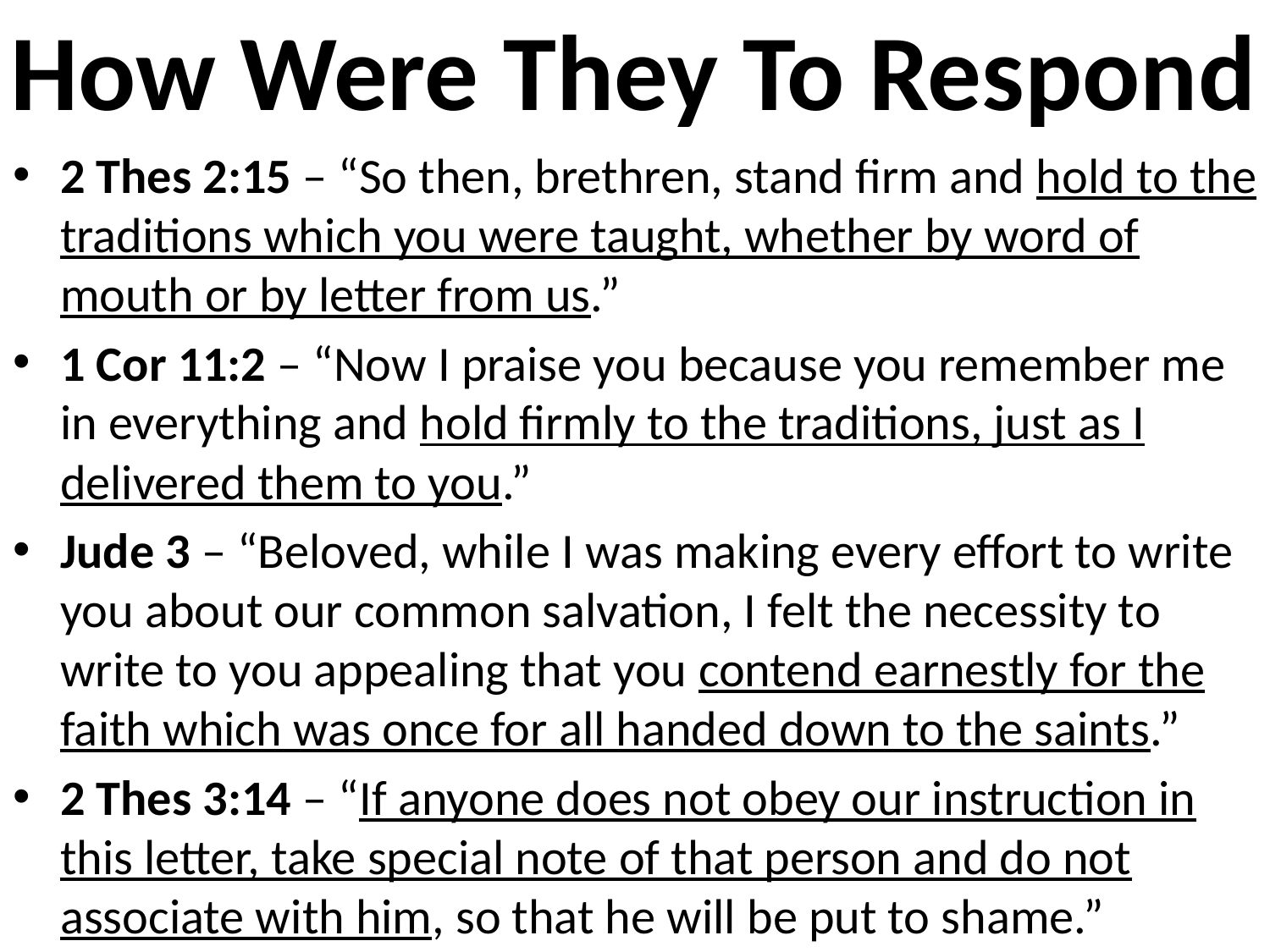

# How Were They To Respond
2 Thes 2:15 – “So then, brethren, stand firm and hold to the traditions which you were taught, whether by word of mouth or by letter from us.”
1 Cor 11:2 – “Now I praise you because you remember me in everything and hold firmly to the traditions, just as I delivered them to you.”
Jude 3 – “Beloved, while I was making every effort to write you about our common salvation, I felt the necessity to write to you appealing that you contend earnestly for the faith which was once for all handed down to the saints.”
2 Thes 3:14 – “If anyone does not obey our instruction in this letter, take special note of that person and do not associate with him, so that he will be put to shame.”